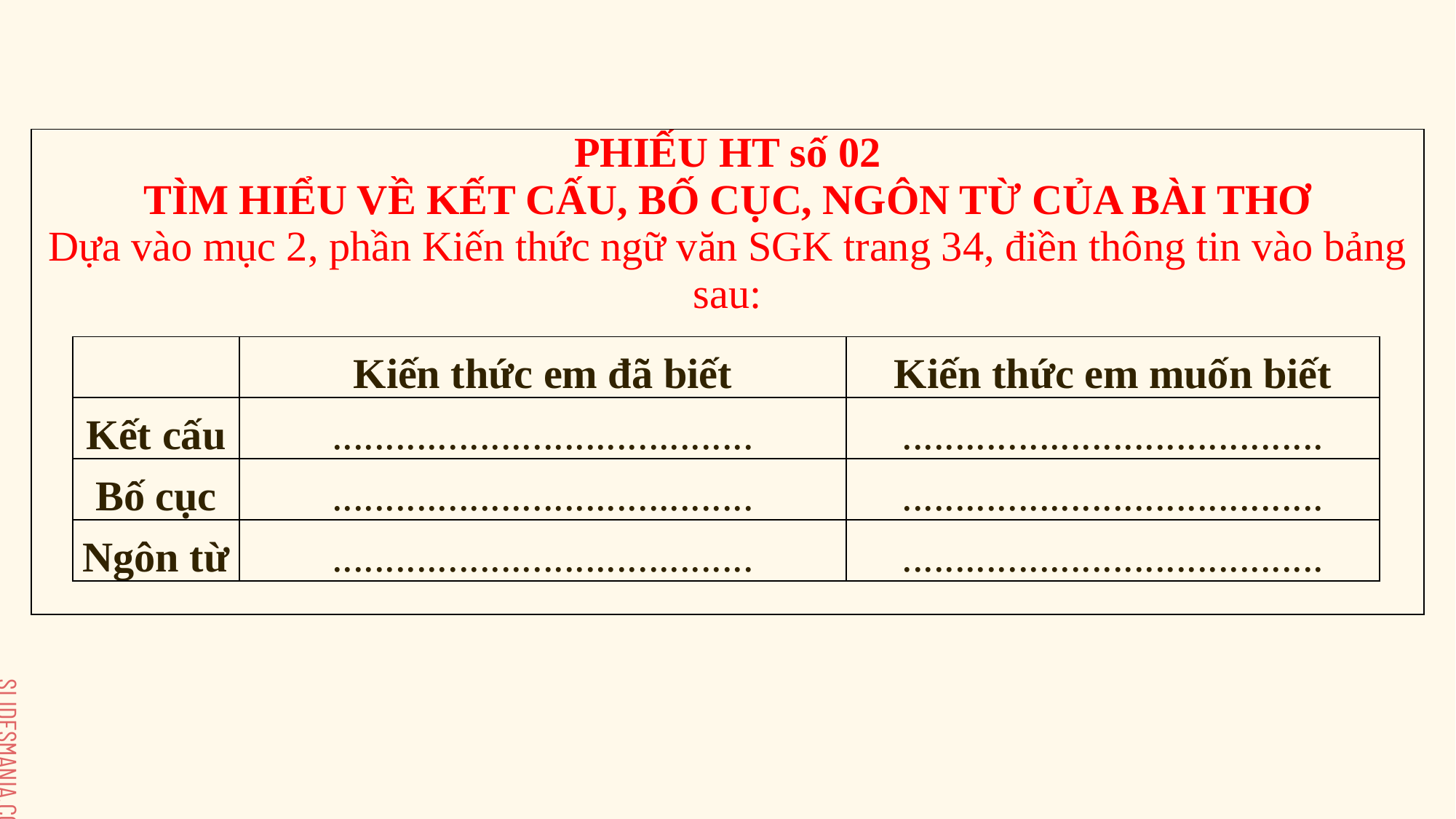

| PHIẾU HT số 02 TÌM HIỂU VỀ KẾT CẤU, BỐ CỤC, NGÔN TỪ CỦA BÀI THƠ Dựa vào mục 2, phần Kiến thức ngữ văn SGK trang 34, điền thông tin vào bảng sau: |
| --- |
|  | Kiến thức em đã biết | Kiến thức em muốn biết |
| --- | --- | --- |
| Kết cấu | ........................................ | ........................................ |
| Bố cục | ........................................ | ........................................ |
| Ngôn từ | ........................................ | ........................................ |